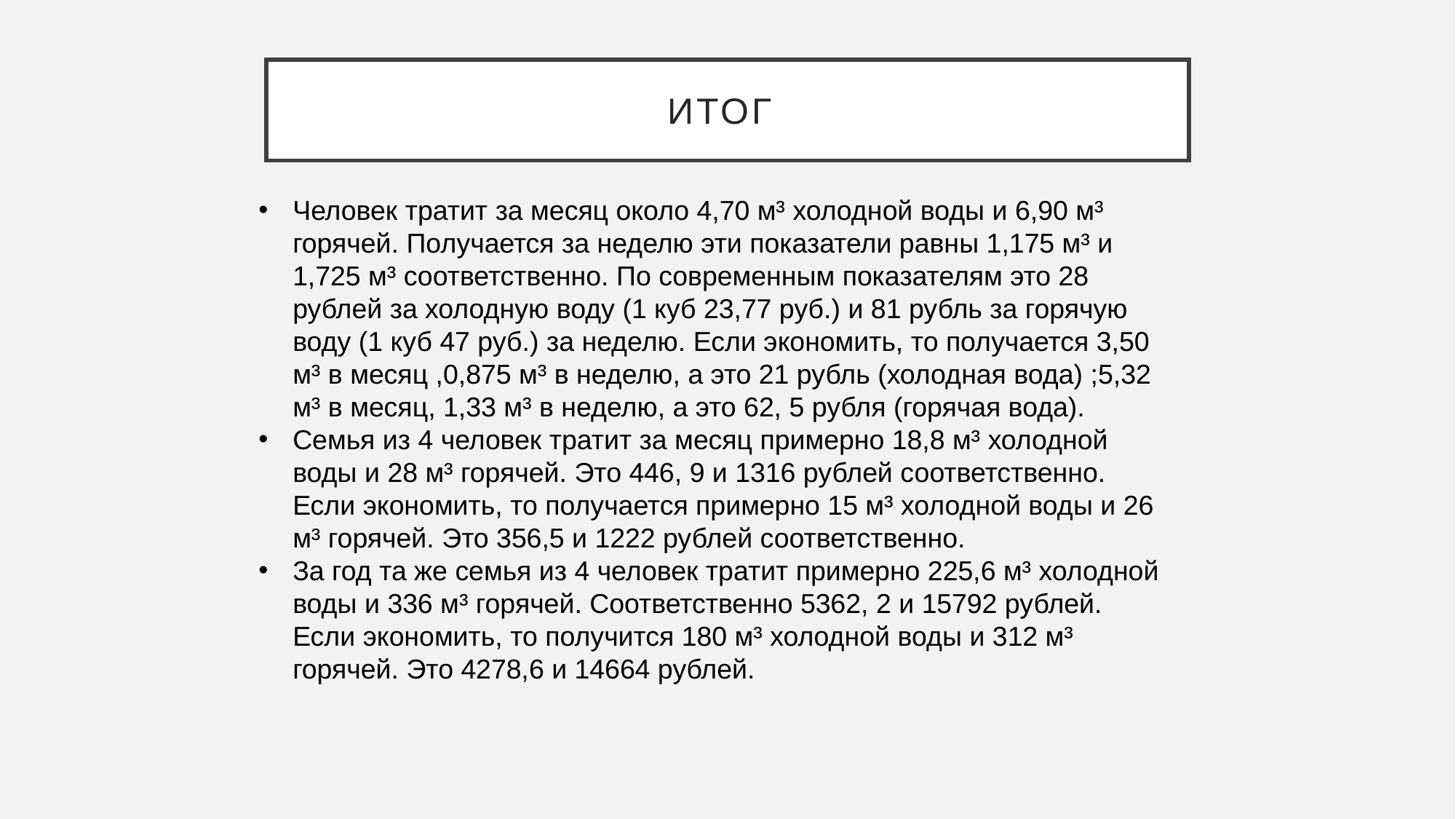

# Итог
Человек тратит за месяц около 4,70 м³ холодной воды и 6,90 м³ горячей. Получается за неделю эти показатели равны 1,175 м³ и 1,725 м³ соответственно. По современным показателям это 28 рублей за холодную воду (1 куб 23,77 руб.) и 81 рубль за горячую воду (1 куб 47 руб.) за неделю. Если экономить, то получается 3,50 м³ в месяц ,0,875 м³ в неделю, а это 21 рубль (холодная вода) ;5,32 м³ в месяц, 1,33 м³ в неделю, а это 62, 5 рубля (горячая вода).
Семья из 4 человек тратит за месяц примерно 18,8 м³ холодной воды и 28 м³ горячей. Это 446, 9 и 1316 рублей соответственно. Если экономить, то получается примерно 15 м³ холодной воды и 26 м³ горячей. Это 356,5 и 1222 рублей соответственно.
За год та же семья из 4 человек тратит примерно 225,6 м³ холодной воды и 336 м³ горячей. Соответственно 5362, 2 и 15792 рублей. Если экономить, то получится 180 м³ холодной воды и 312 м³ горячей. Это 4278,6 и 14664 рублей.